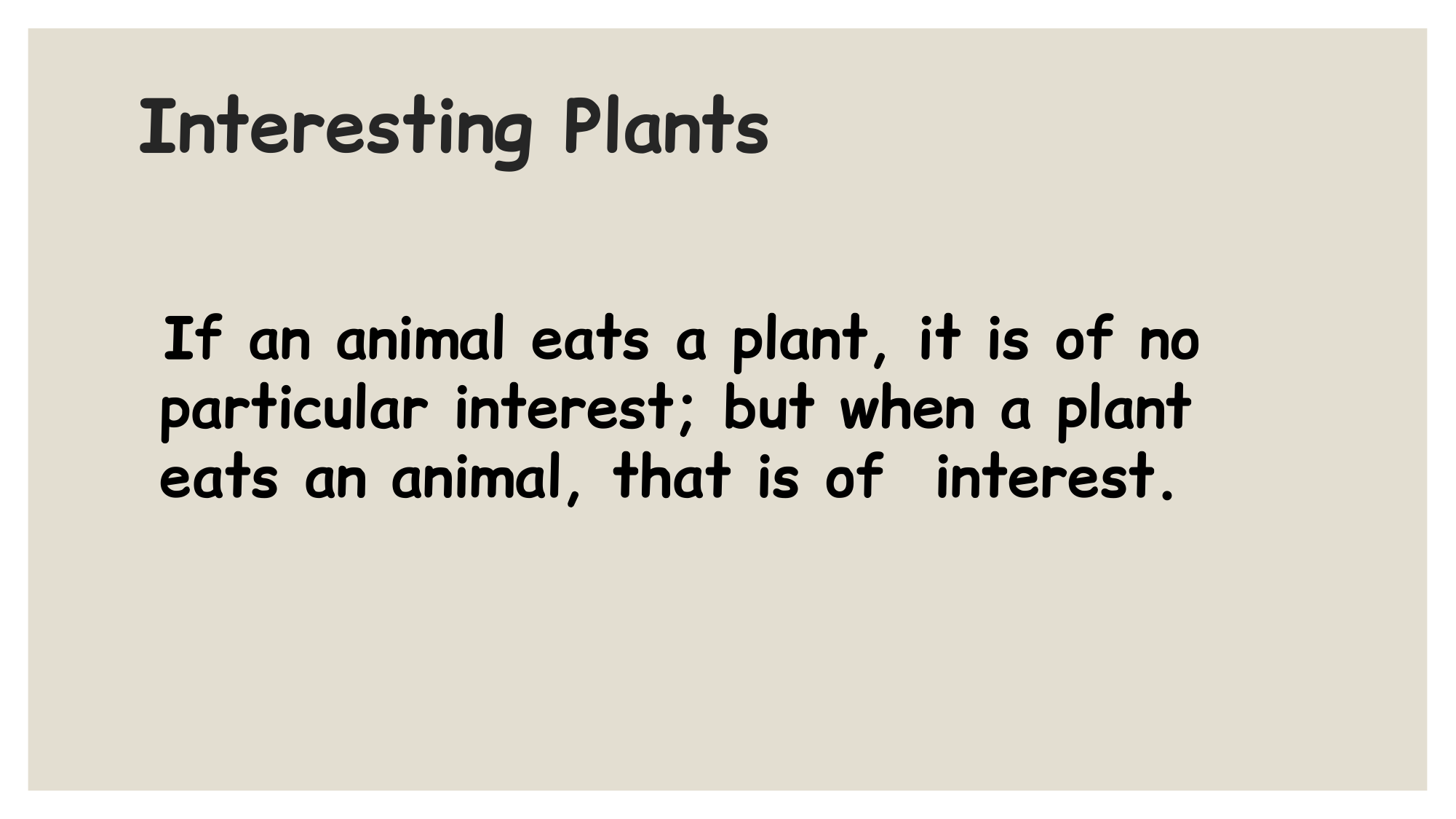

# Interesting Plants
 If an animal eats a plant, it is of no particular interest; but when a plant eats an animal, that is of  interest.